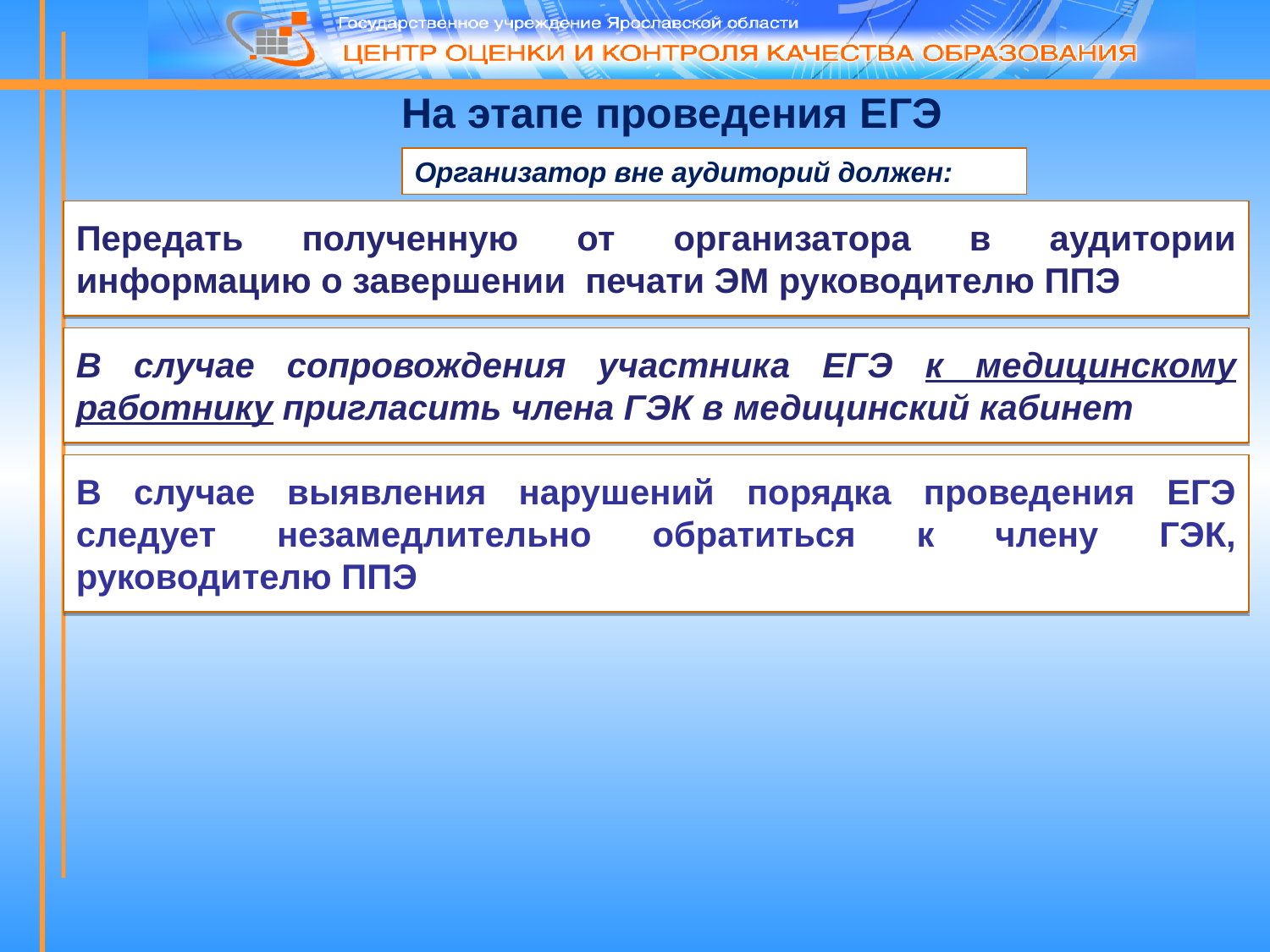

На этапе проведения ЕГЭ
Организатор вне аудиторий должен:
Передать полученную от организатора в аудитории информацию о завершении  печати ЭМ руководителю ППЭ
В случае сопровождения участника ЕГЭ к медицинскому работнику пригласить члена ГЭК в медицинский кабинет
В случае выявления нарушений порядка проведения ЕГЭ следует незамедлительно обратиться к члену ГЭК, руководителю ППЭ